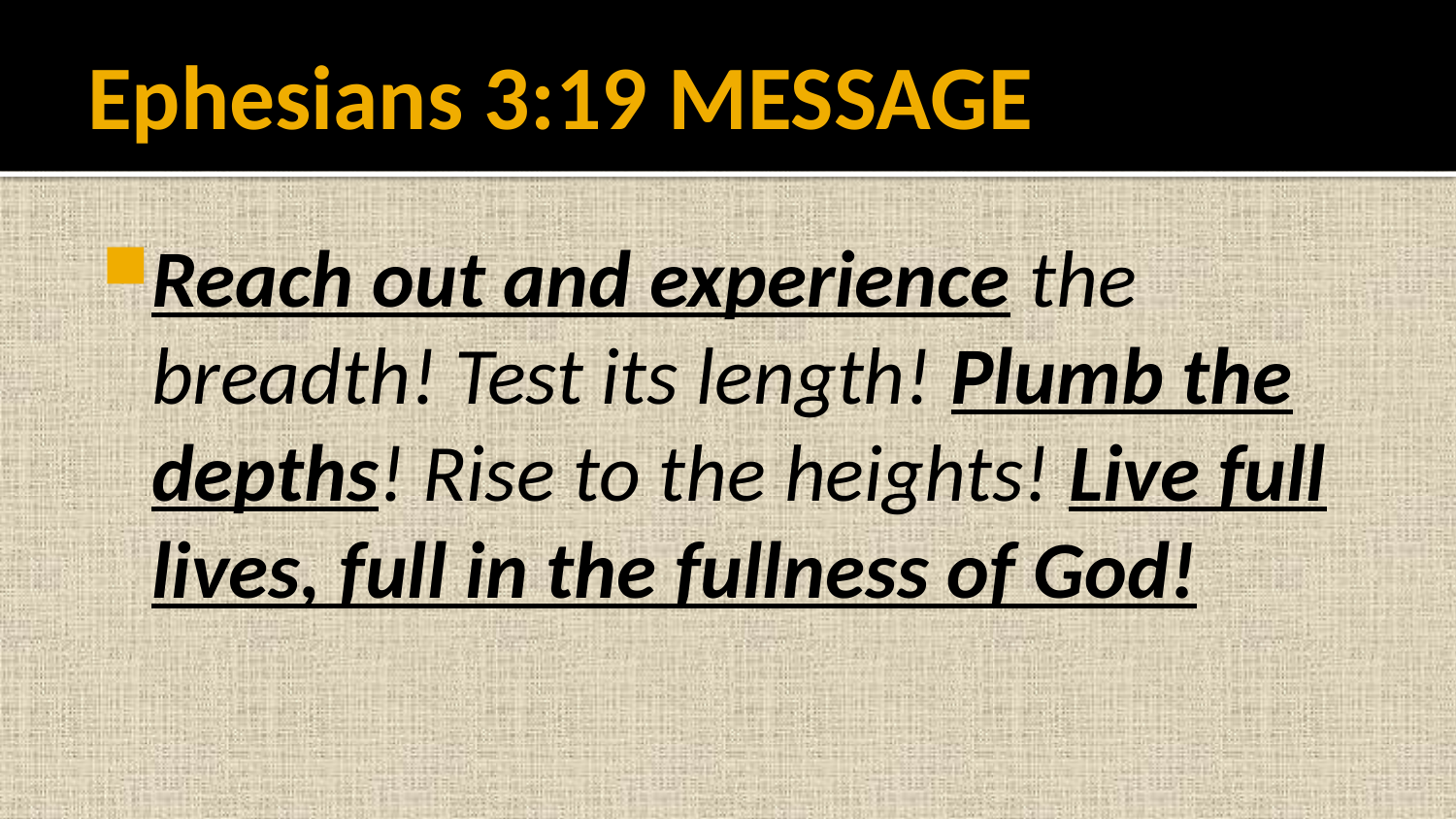

# Ephesians 3:19 MESSAGE
Reach out and experience the breadth! Test its length! Plumb the depths! Rise to the heights! Live full lives, full in the fullness of God!